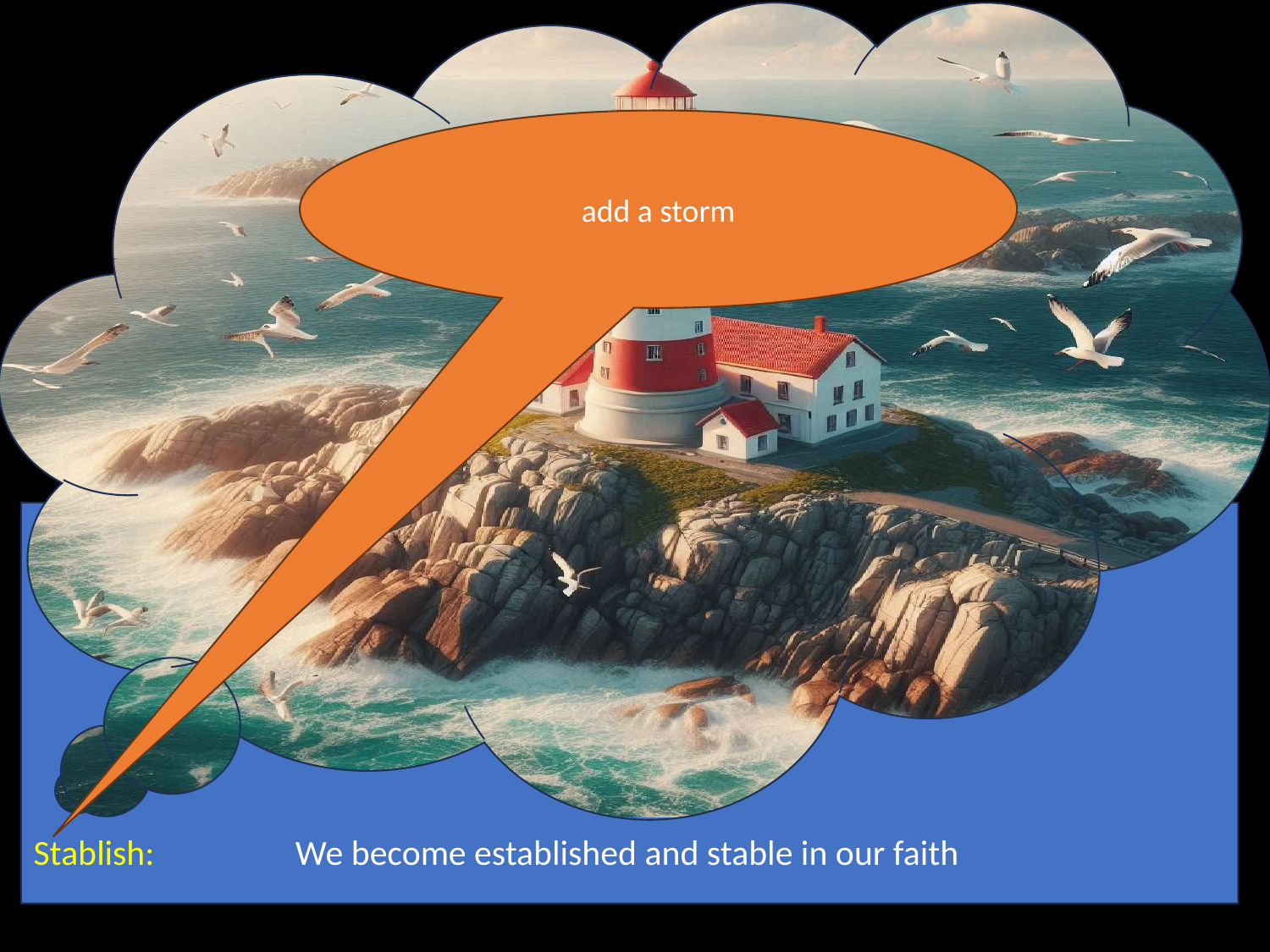

add a storm

Stablish: 	 We become established and stable in our faith